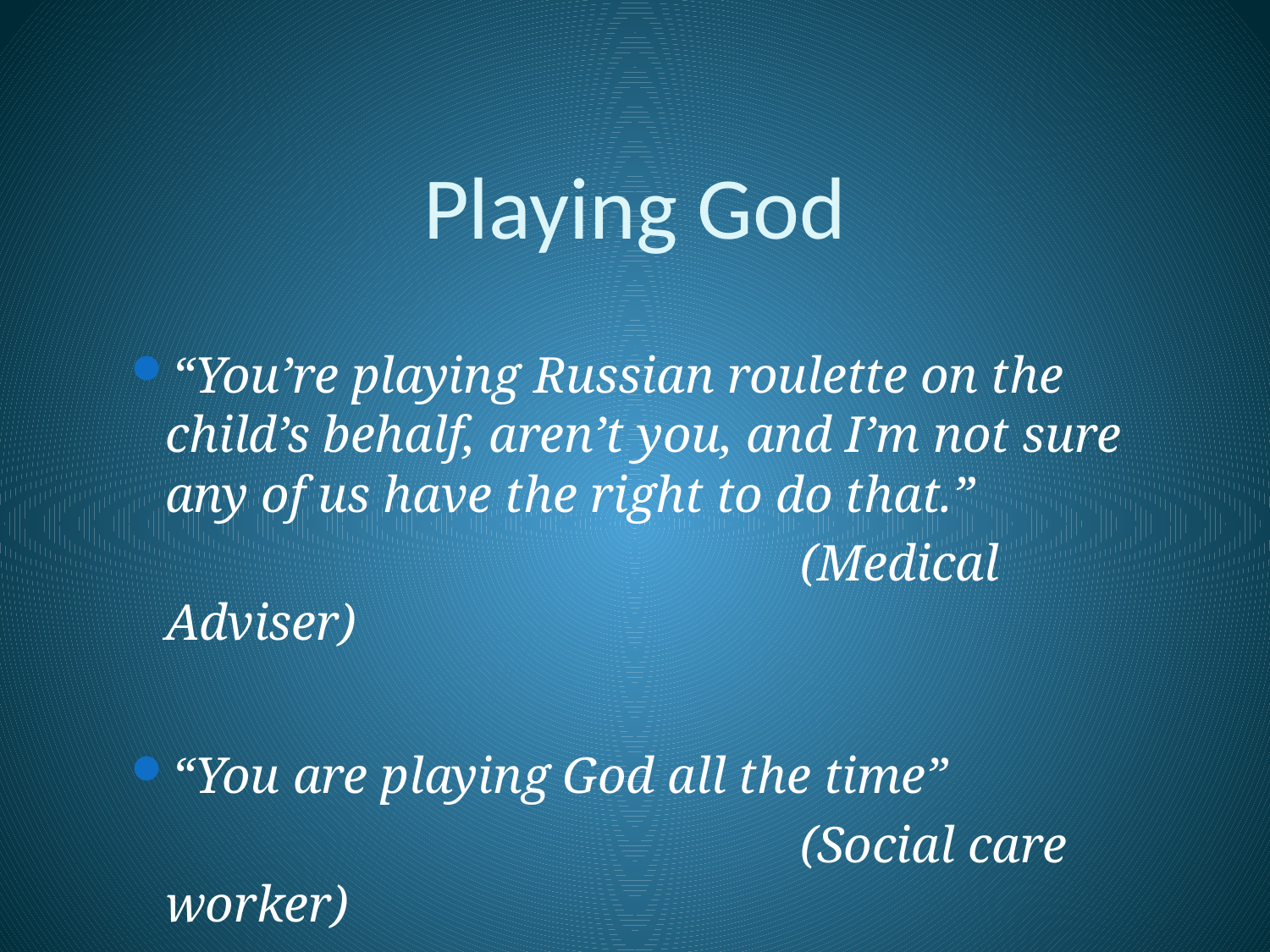

# Playing God

“You’re playing Russian roulette on the child’s behalf, aren’t you, and I’m not sure any of us have the right to do that.”
						(Medical Adviser)

“You are playing God all the time”
						(Social care worker)